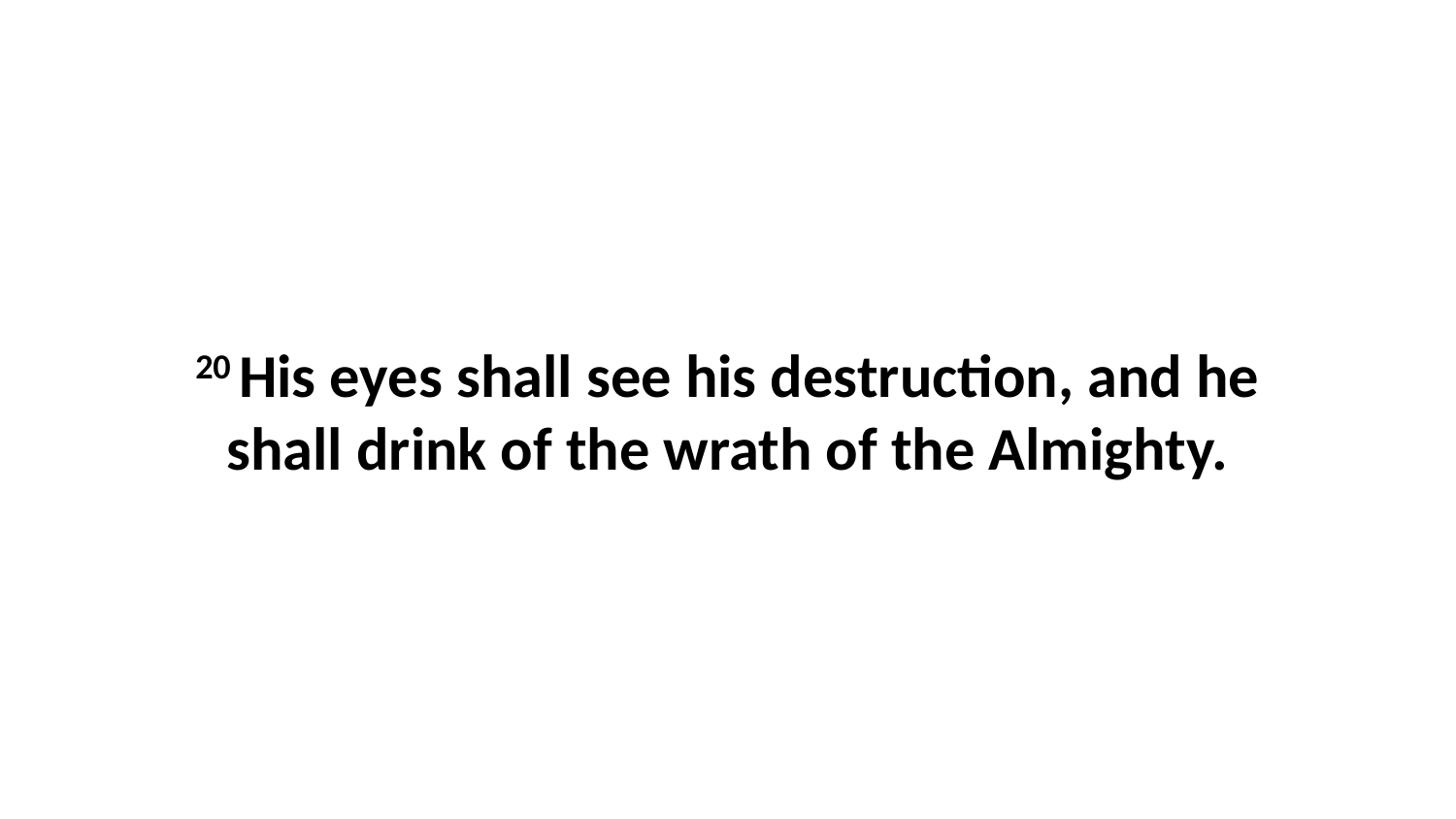

20 His eyes shall see his destruction, and he shall drink of the wrath of the Almighty.